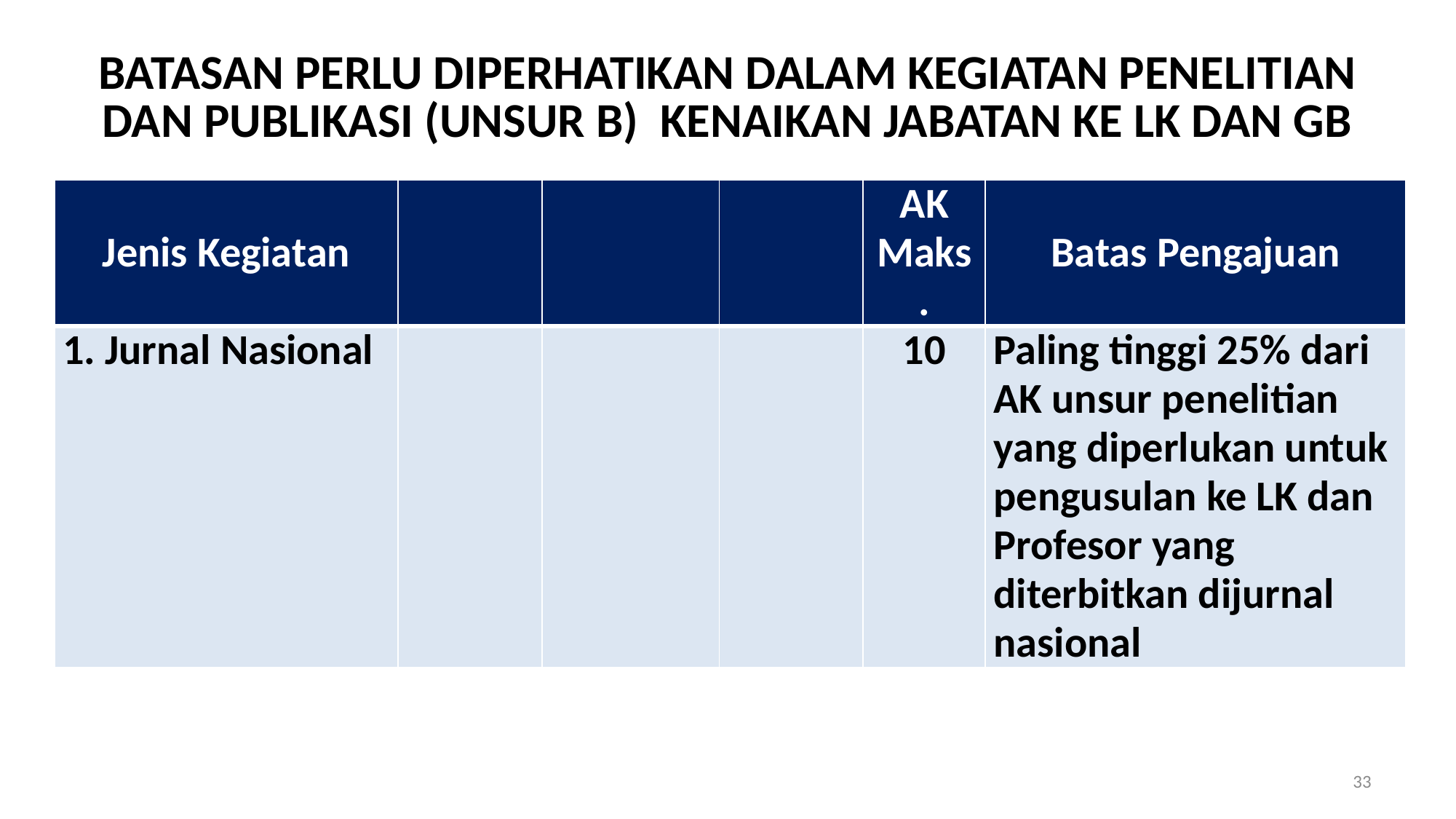

# BATASAN PERLU DIPERHATIKAN DALAM KEGIATAN PENELITIAN DAN PUBLIKASI (UNSUR B)  KENAIKAN JABATAN KE LK DAN GB
| Jenis Kegiatan |  |  |  | AK Maks. | Batas Pengajuan |
| --- | --- | --- | --- | --- | --- |
| 1. Jurnal Nasional |  |  |  | 10 | Paling tinggi 25% dari AK unsur penelitian yang diperlukan untuk pengusulan ke LK dan Profesor yang diterbitkan dijurnal nasional |
33